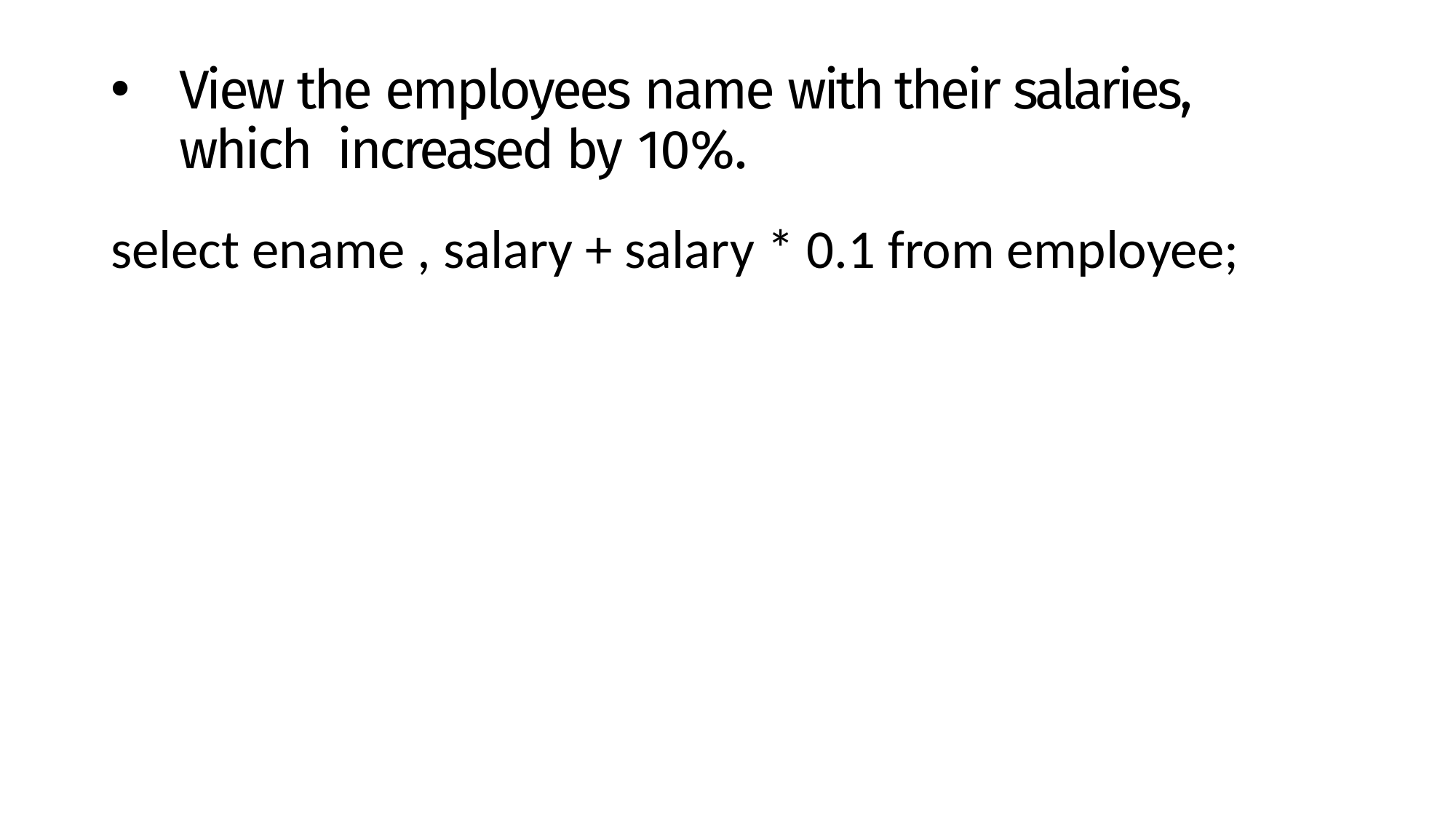

View the employees name with their salaries, which  increased by 10%.
select ename , salary + salary * 0.1 from employee;